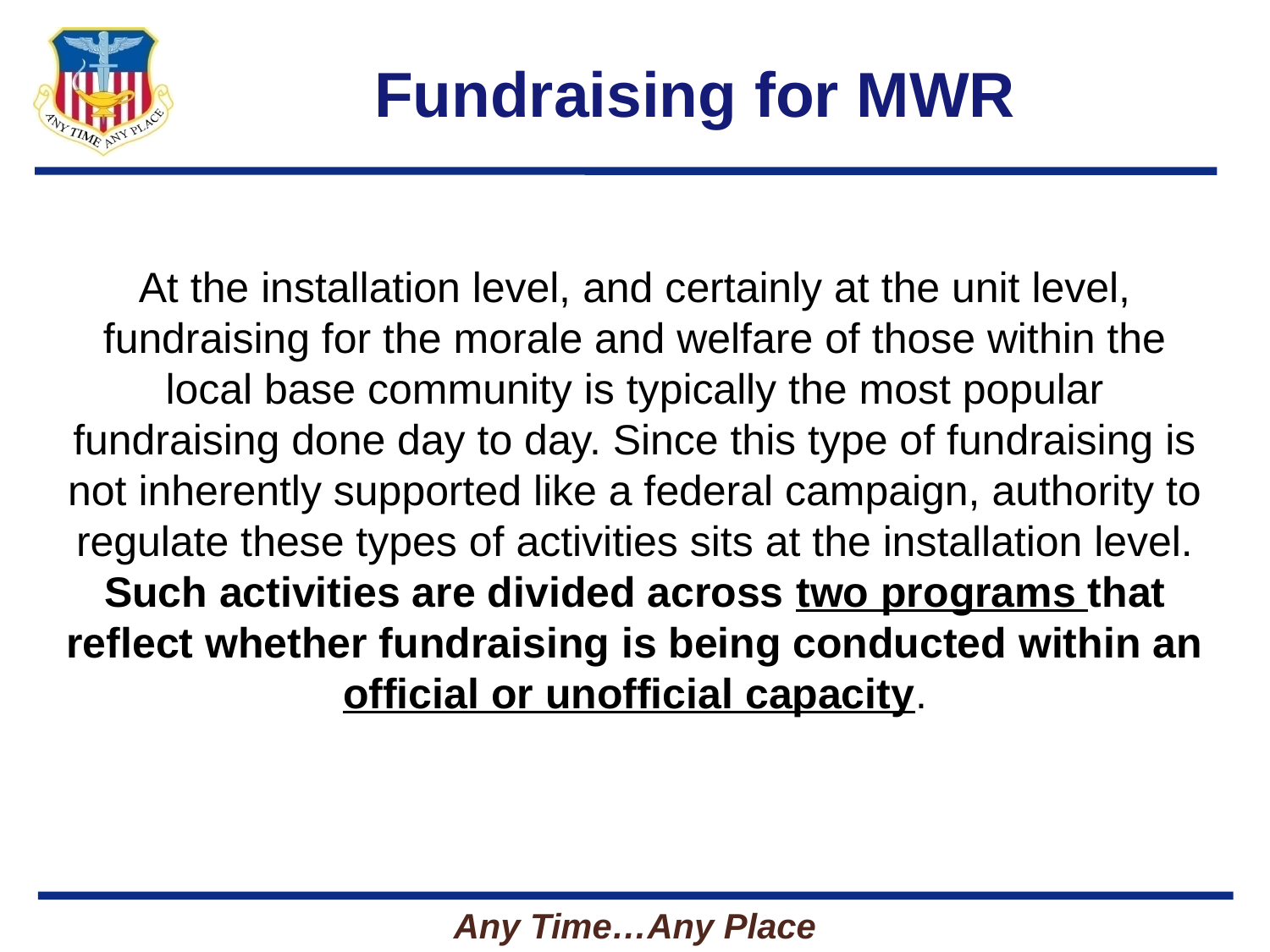

# Fundraising for MWR

At the installation level, and certainly at the unit level, fundraising for the morale and welfare of those within the local base community is typically the most popular fundraising done day to day. Since this type of fundraising is not inherently supported like a federal campaign, authority to regulate these types of activities sits at the installation level. Such activities are divided across two programs that reflect whether fundraising is being conducted within an official or unofficial capacity.